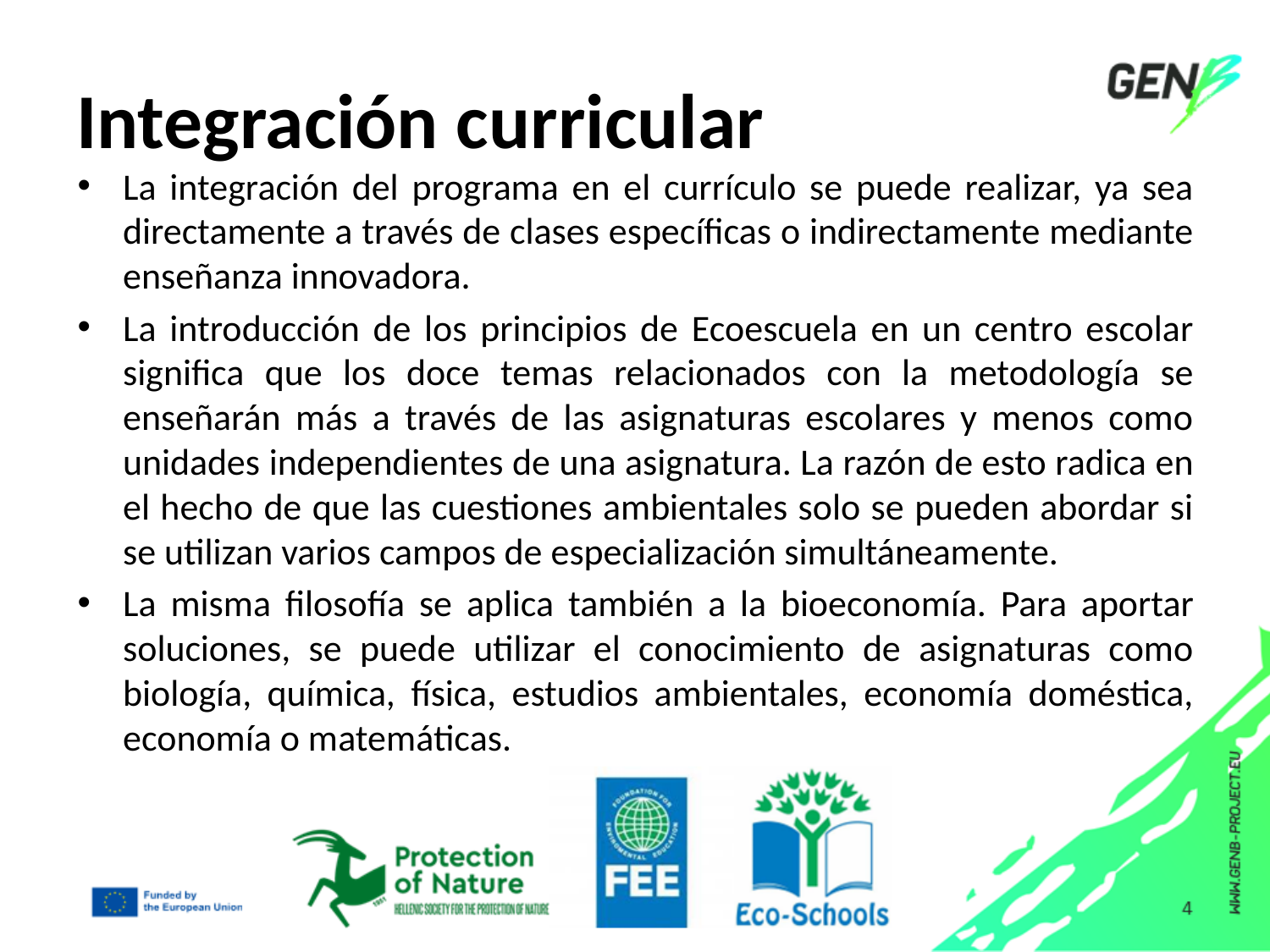

# Integración curricular
La integración del programa en el currículo se puede realizar, ya sea directamente a través de clases específicas o indirectamente mediante enseñanza innovadora.
La introducción de los principios de Ecoescuela en un centro escolar significa que los doce temas relacionados con la metodología se enseñarán más a través de las asignaturas escolares y menos como unidades independientes de una asignatura. La razón de esto radica en el hecho de que las cuestiones ambientales solo se pueden abordar si se utilizan varios campos de especialización simultáneamente.
La misma filosofía se aplica también a la bioeconomía. Para aportar soluciones, se puede utilizar el conocimiento de asignaturas como biología, química, física, estudios ambientales, economía doméstica, economía o matemáticas.